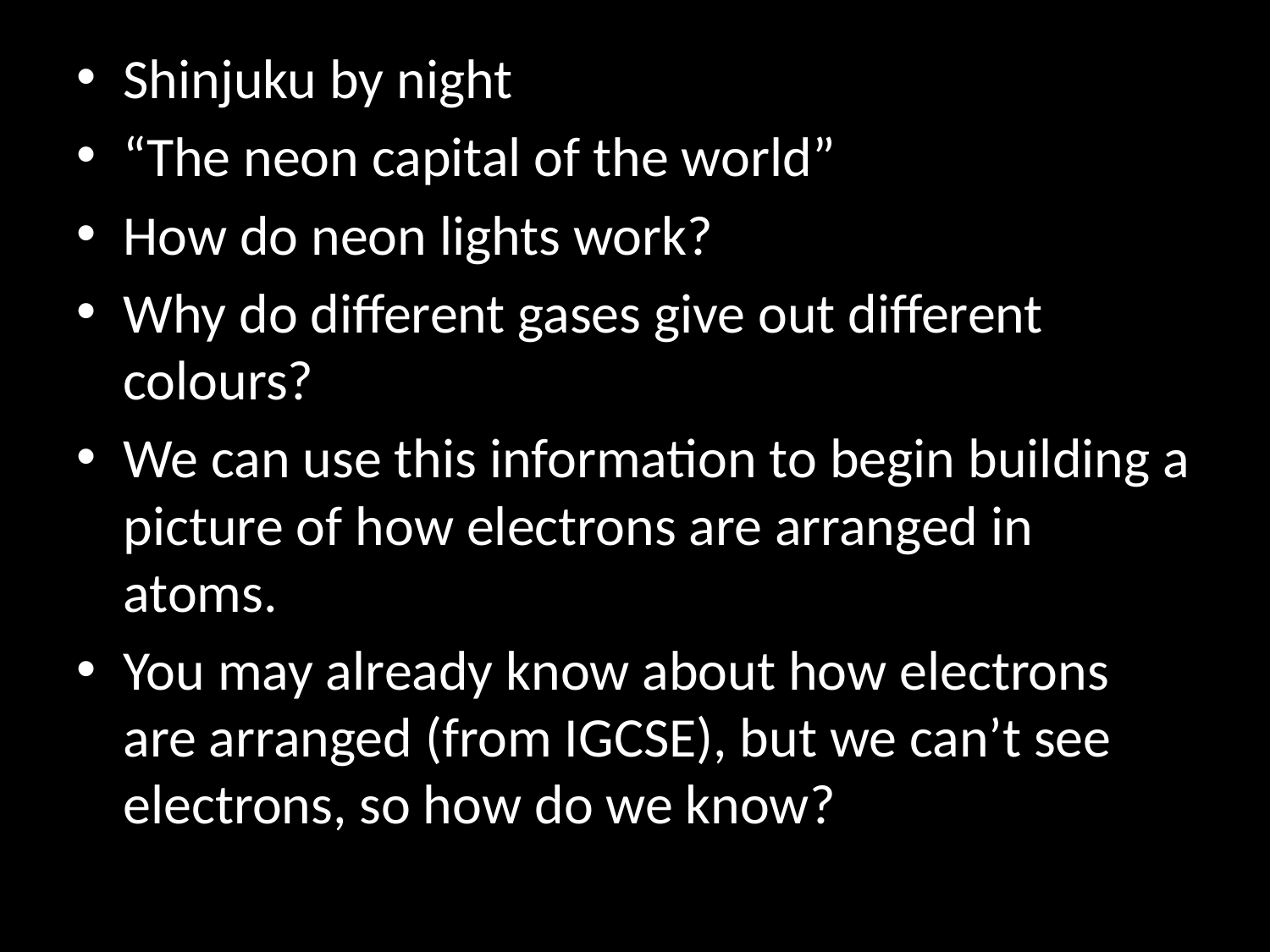

Shinjuku by night
“The neon capital of the world”
How do neon lights work?
Why do different gases give out different colours?
We can use this information to begin building a picture of how electrons are arranged in atoms.
You may already know about how electrons are arranged (from IGCSE), but we can’t see electrons, so how do we know?